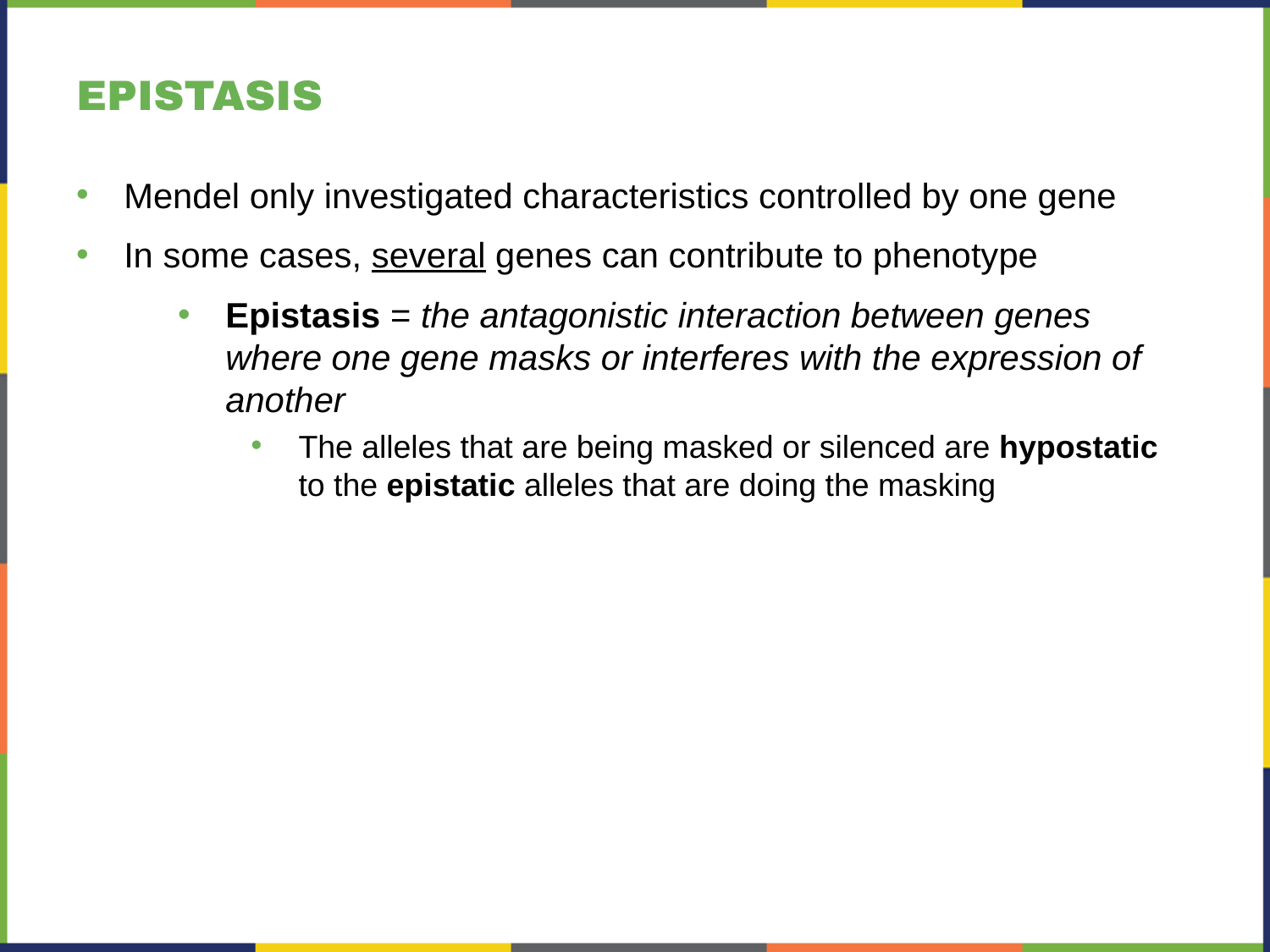

# EPISTASIS
Mendel only investigated characteristics controlled by one gene
In some cases, several genes can contribute to phenotype
Epistasis = the antagonistic interaction between genes where one gene masks or interferes with the expression of another
The alleles that are being masked or silenced are hypostatic to the epistatic alleles that are doing the masking